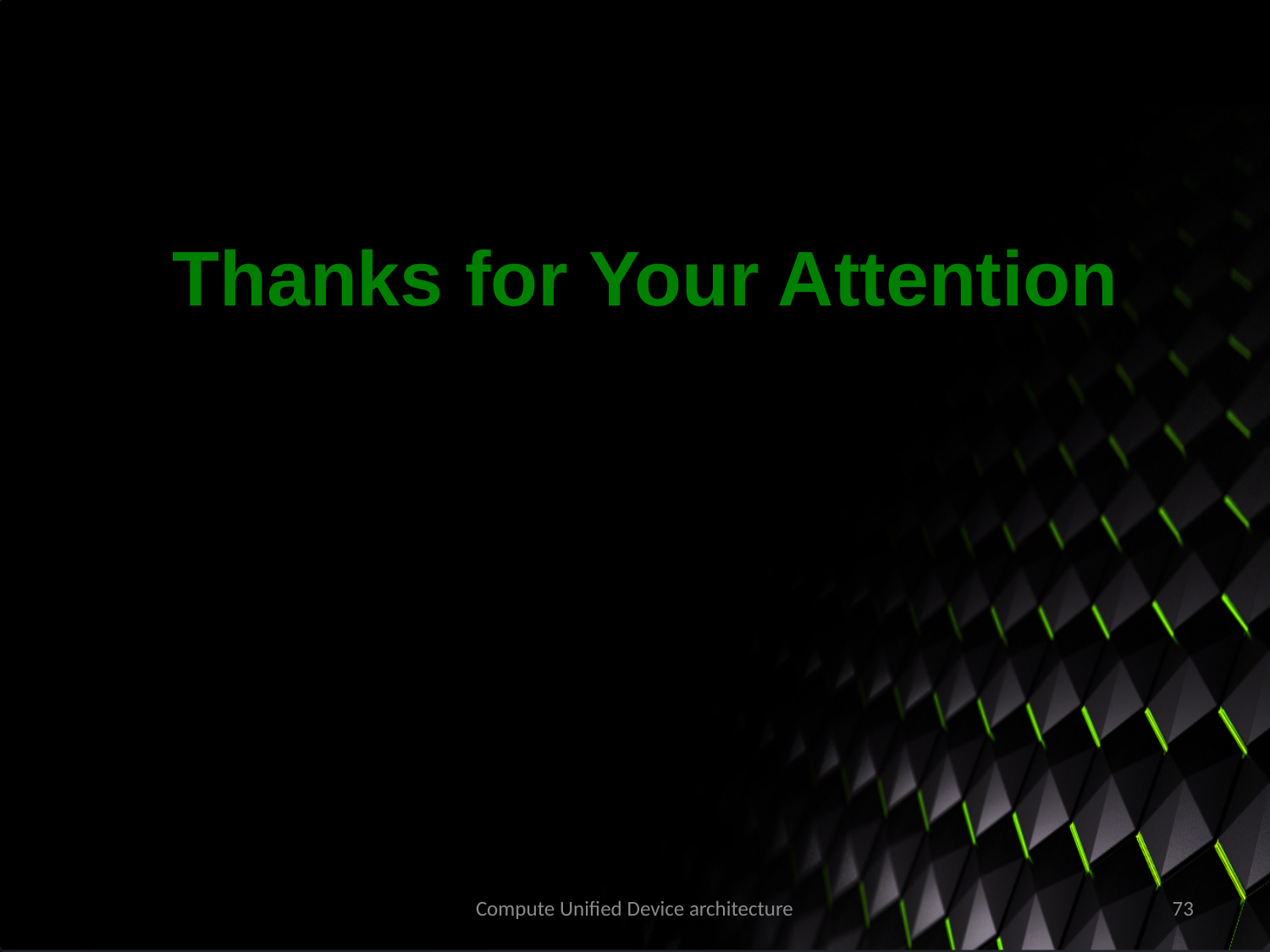

#
 Thanks for Your Attention
Compute Unified Device architecture
73